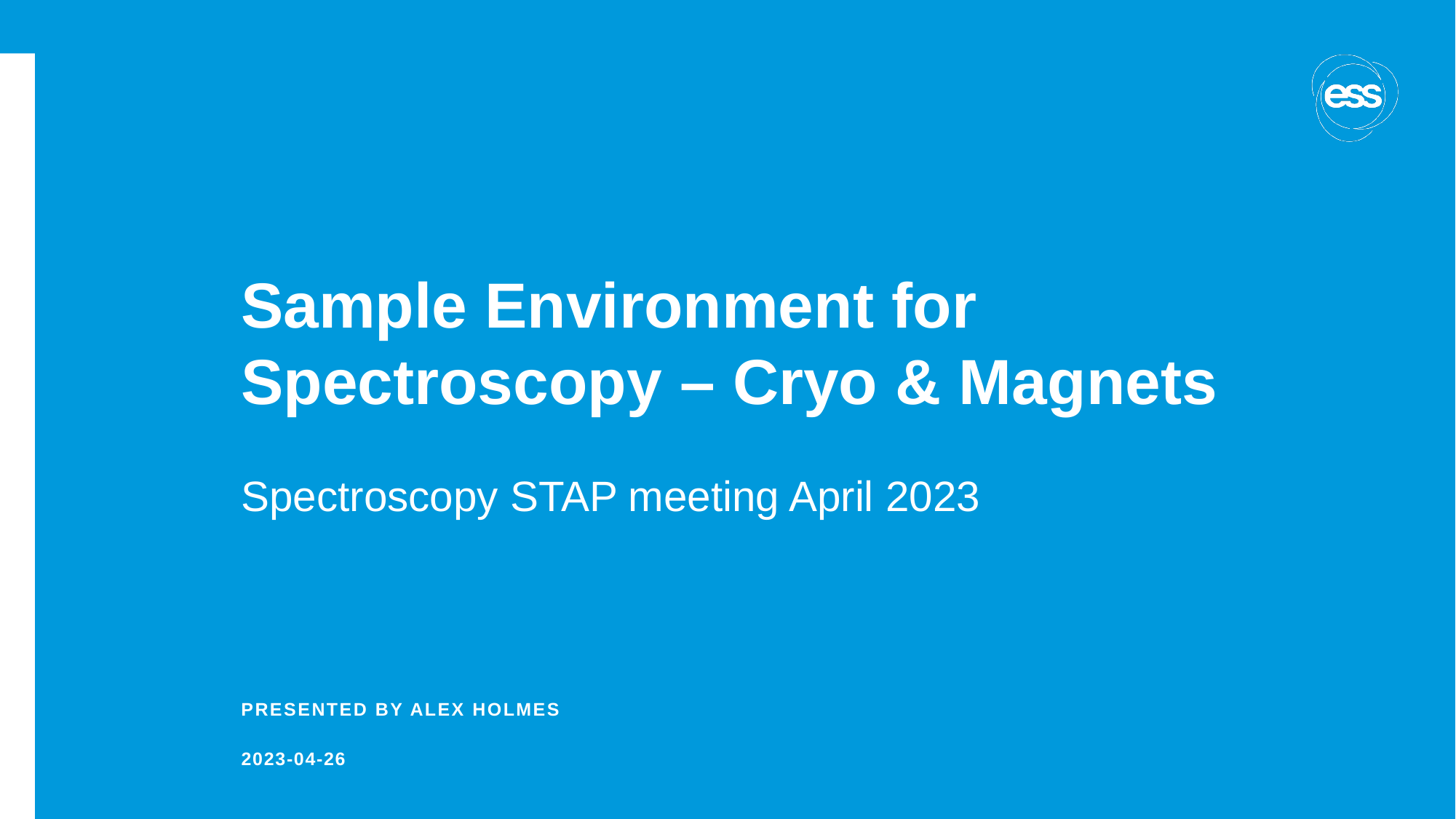

# Sample Environment for Spectroscopy – Cryo & Magnets
Spectroscopy STAP meeting April 2023
PRESENTED BY Alex Holmes
2023-04-26